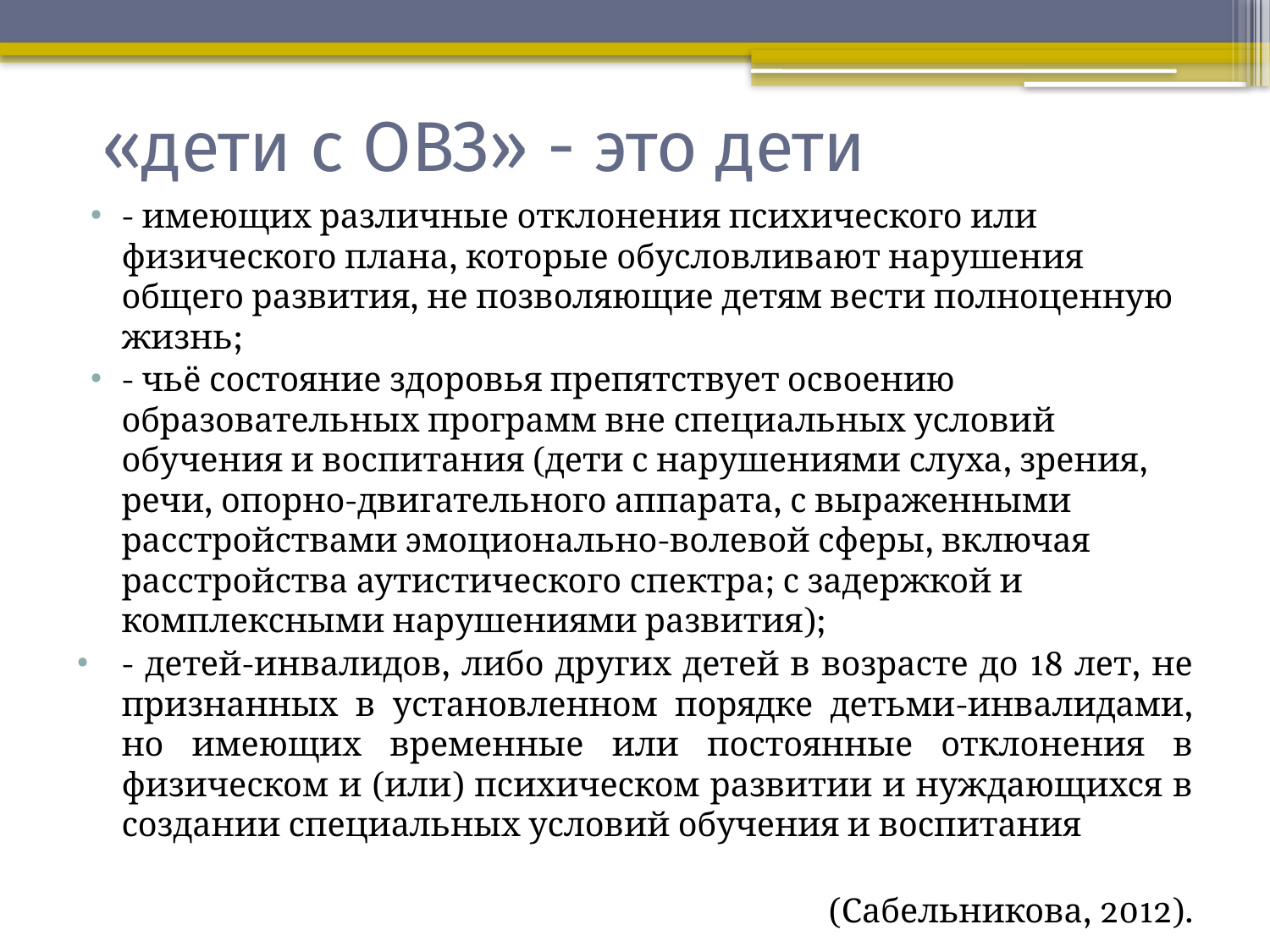

# «дети с ОВЗ» - это дети
- имеющих различные отклонения психического или физического плана, которые обусловливают нарушения общего развития, не позволяющие детям вести полноценную жизнь;
- чьё состояние здоровья препятствует освоению образовательных программ вне специальных условий обучения и воспитания (дети с нарушениями слуха, зрения, речи, опорно-двигательного аппарата, с выраженными расстройствами эмоционально-волевой сферы, включая расстройства аутистического спектра; с задержкой и комплексными нарушениями развития);
- детей-инвалидов, либо других детей в возрасте до 18 лет, не признанных в установленном порядке детьми-инвалидами, но имеющих временные или постоянные отклонения в физическом и (или) психическом развитии и нуждающихся в создании специальных условий обучения и воспитания

(Сабельникова, 2012).